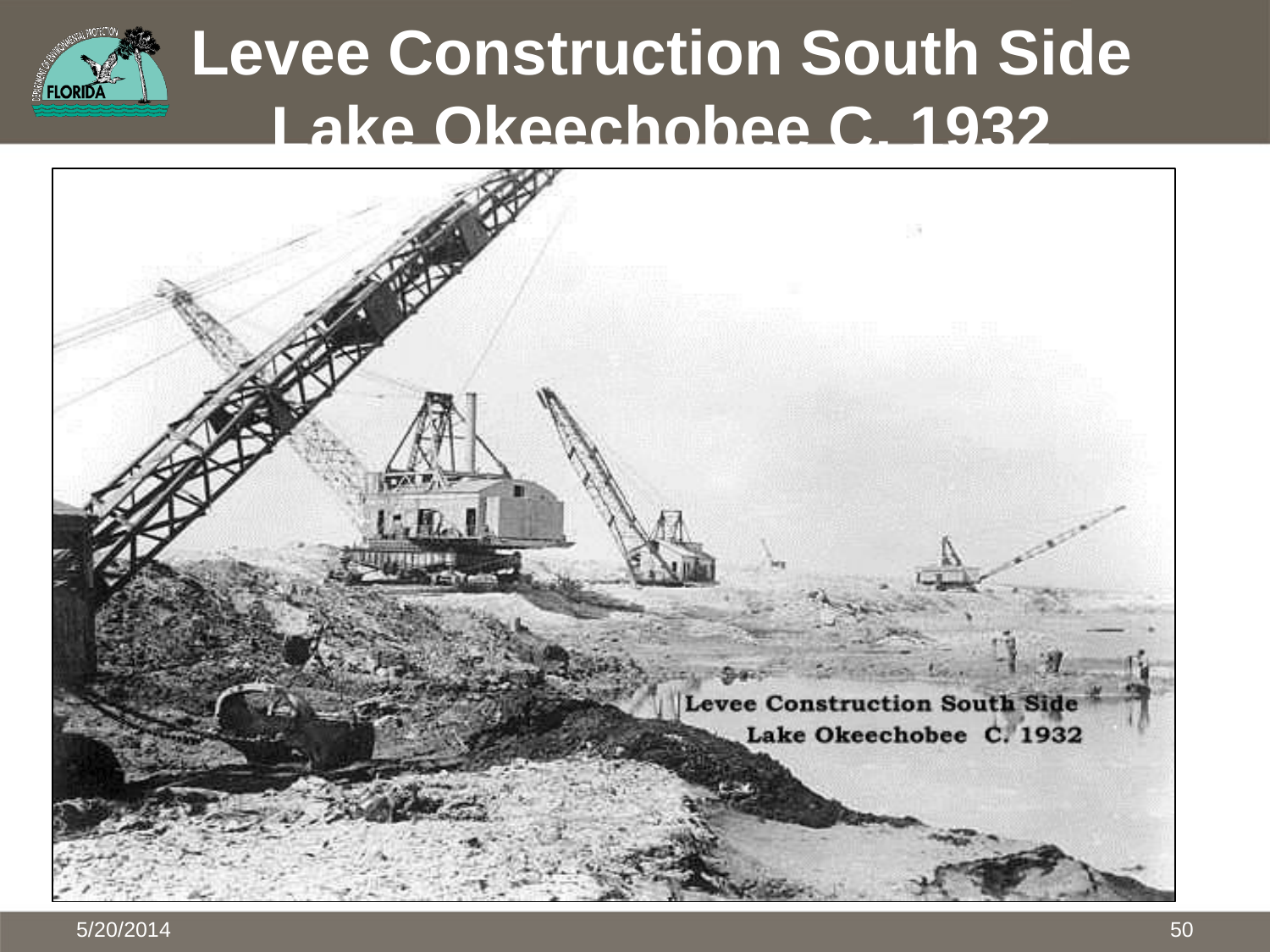

Levee Construction South Side
Lake	Okeechobee C.	1932

50
5/20/2014